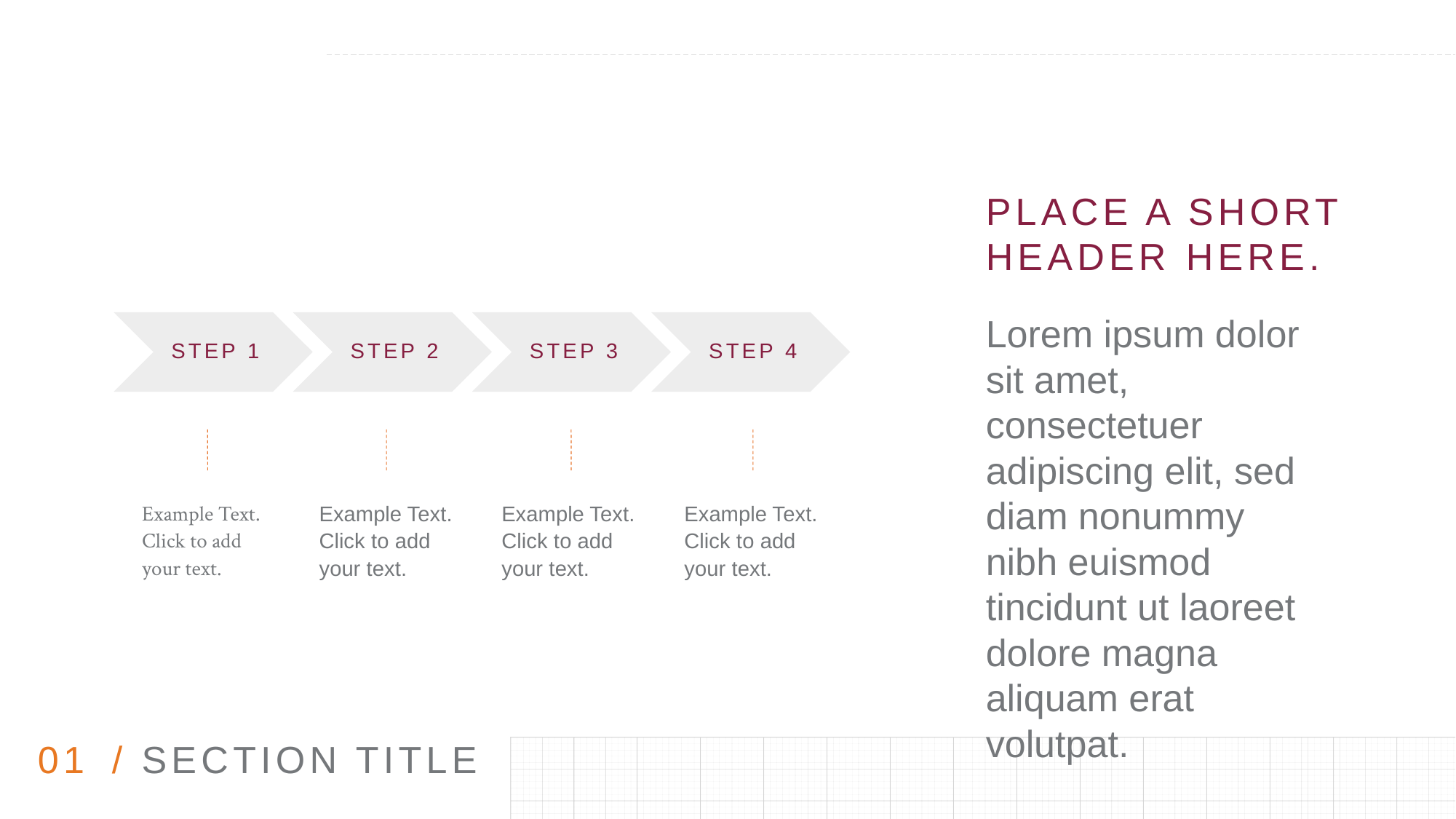

PLACE A SHORT HEADER HERE.
Lorem ipsum dolor sit amet, consectetuer adipiscing elit, sed diam nonummy nibh euismod tincidunt ut laoreet dolore magna aliquam erat volutpat.
Step 1
Step 2
Step 3
Step 4
Example Text.
Click to add your text.
Example Text.
Click to add your text.
Example Text.
Click to add your text.
Example Text.
Click to add your text.
SECTION TITLE
01
/